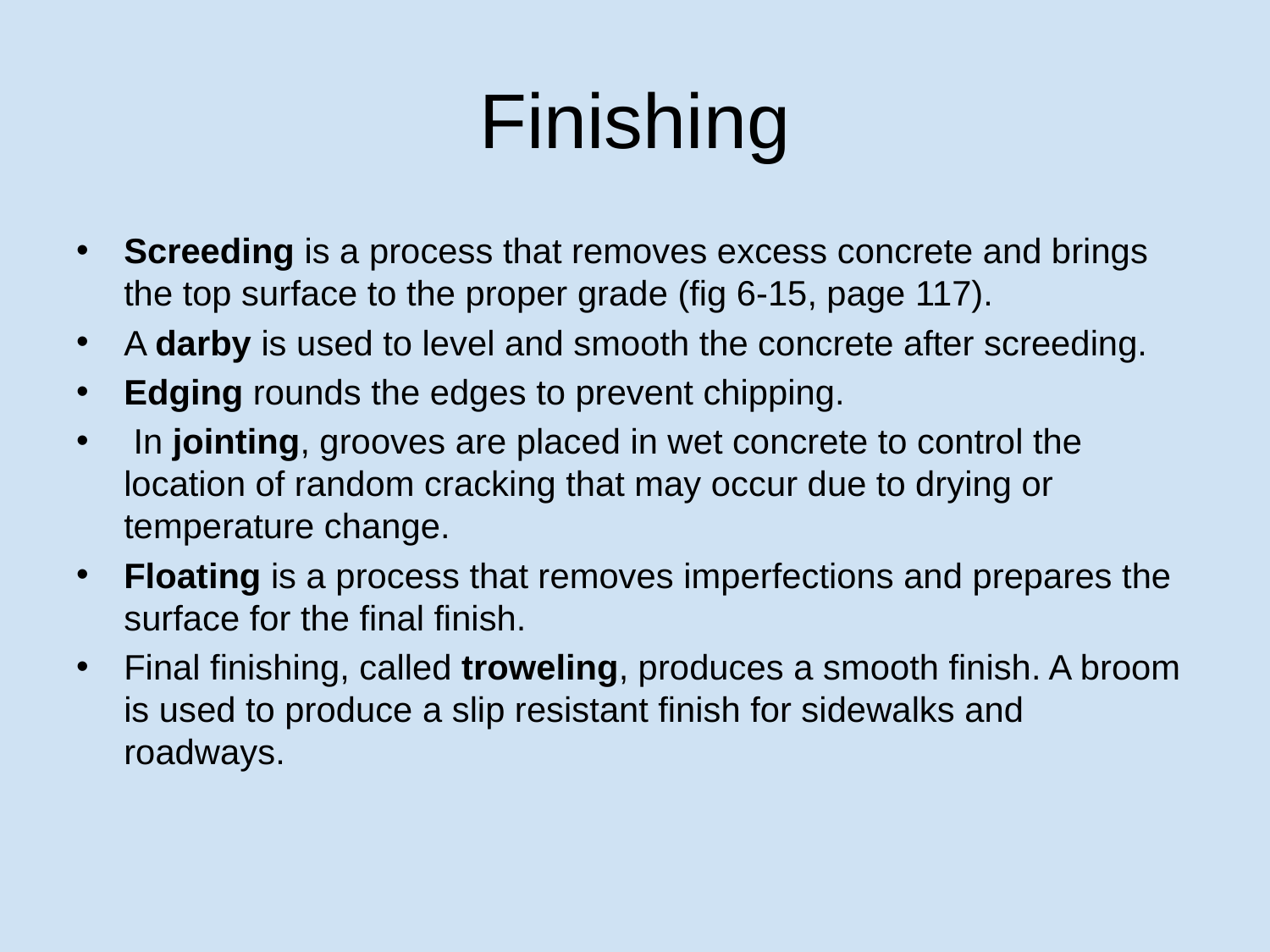

# Finishing
Screeding is a process that removes excess concrete and brings the top surface to the proper grade (fig 6-15, page 117).
A darby is used to level and smooth the concrete after screeding.
Edging rounds the edges to prevent chipping.
 In jointing, grooves are placed in wet concrete to control the location of random cracking that may occur due to drying or temperature change.
Floating is a process that removes imperfections and prepares the surface for the final finish.
Final finishing, called troweling, produces a smooth finish. A broom is used to produce a slip resistant finish for sidewalks and roadways.